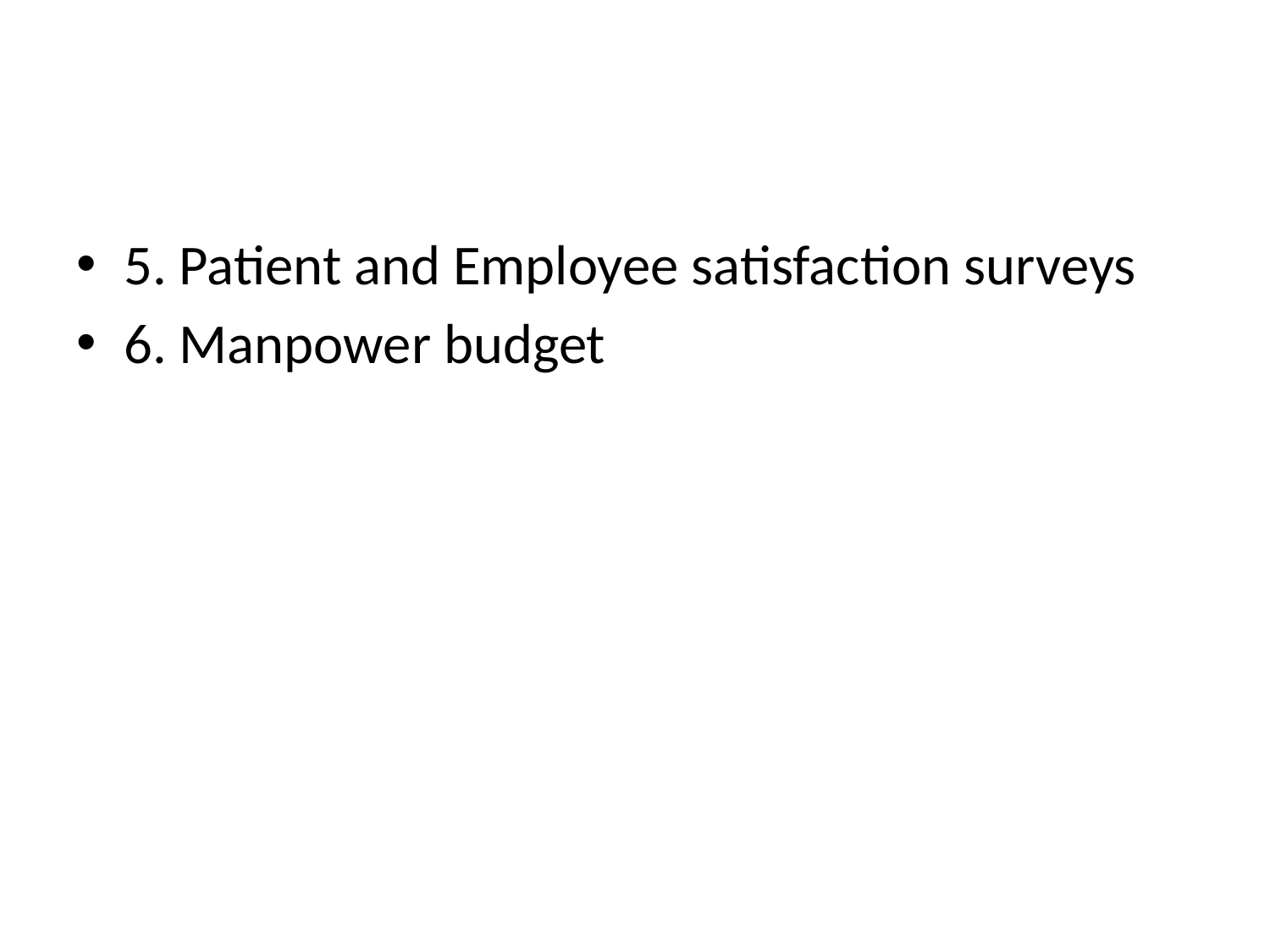

5. Patient and Employee satisfaction surveys
6. Manpower budget